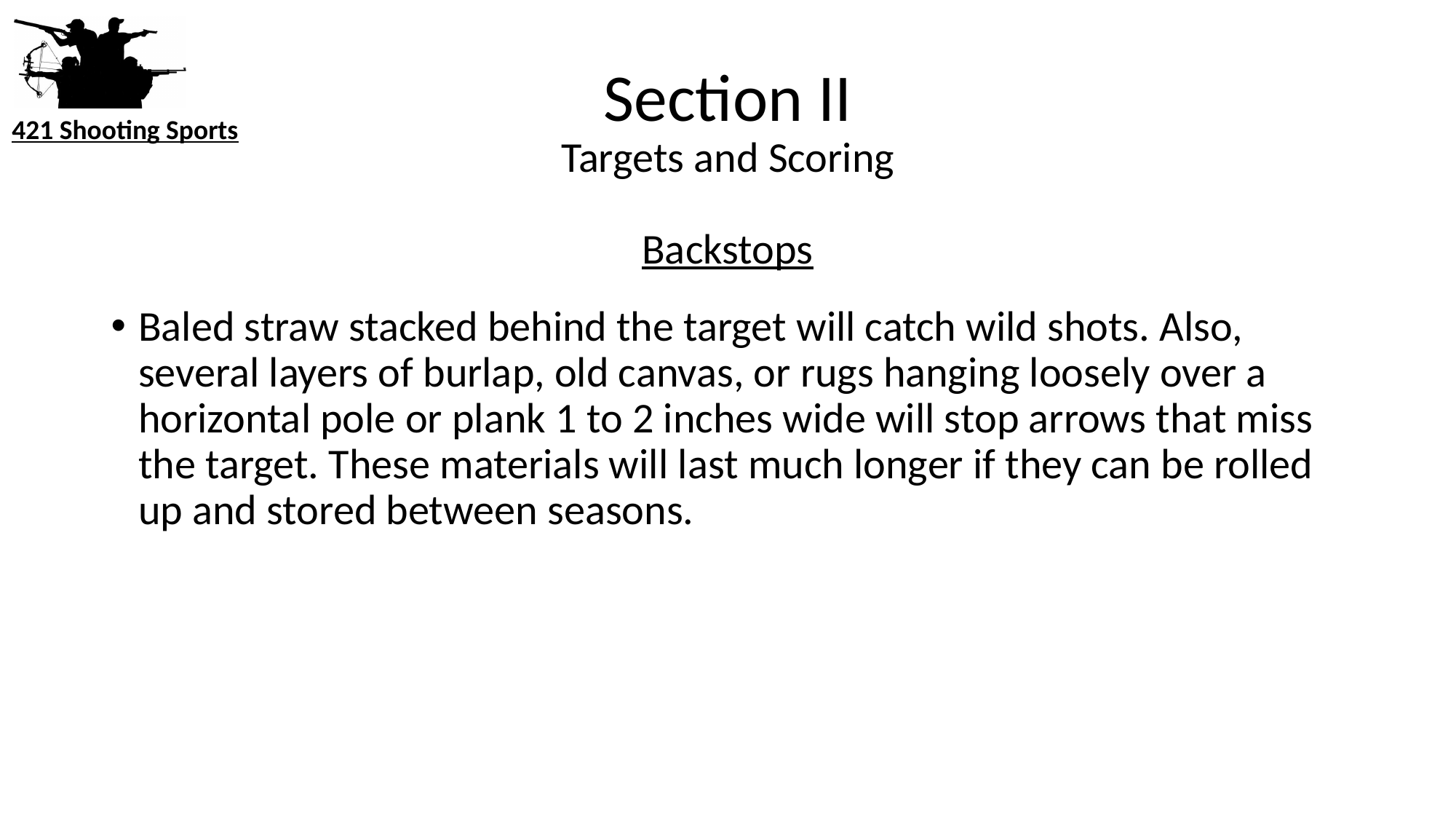

# Section II Targets and Scoring
Backstops
Baled straw stacked behind the target will catch wild shots. Also, several layers of burlap, old canvas, or rugs hanging loosely over a horizontal pole or plank 1 to 2 inches wide will stop arrows that miss the target. These materials will last much longer if they can be rolled up and stored between seasons.